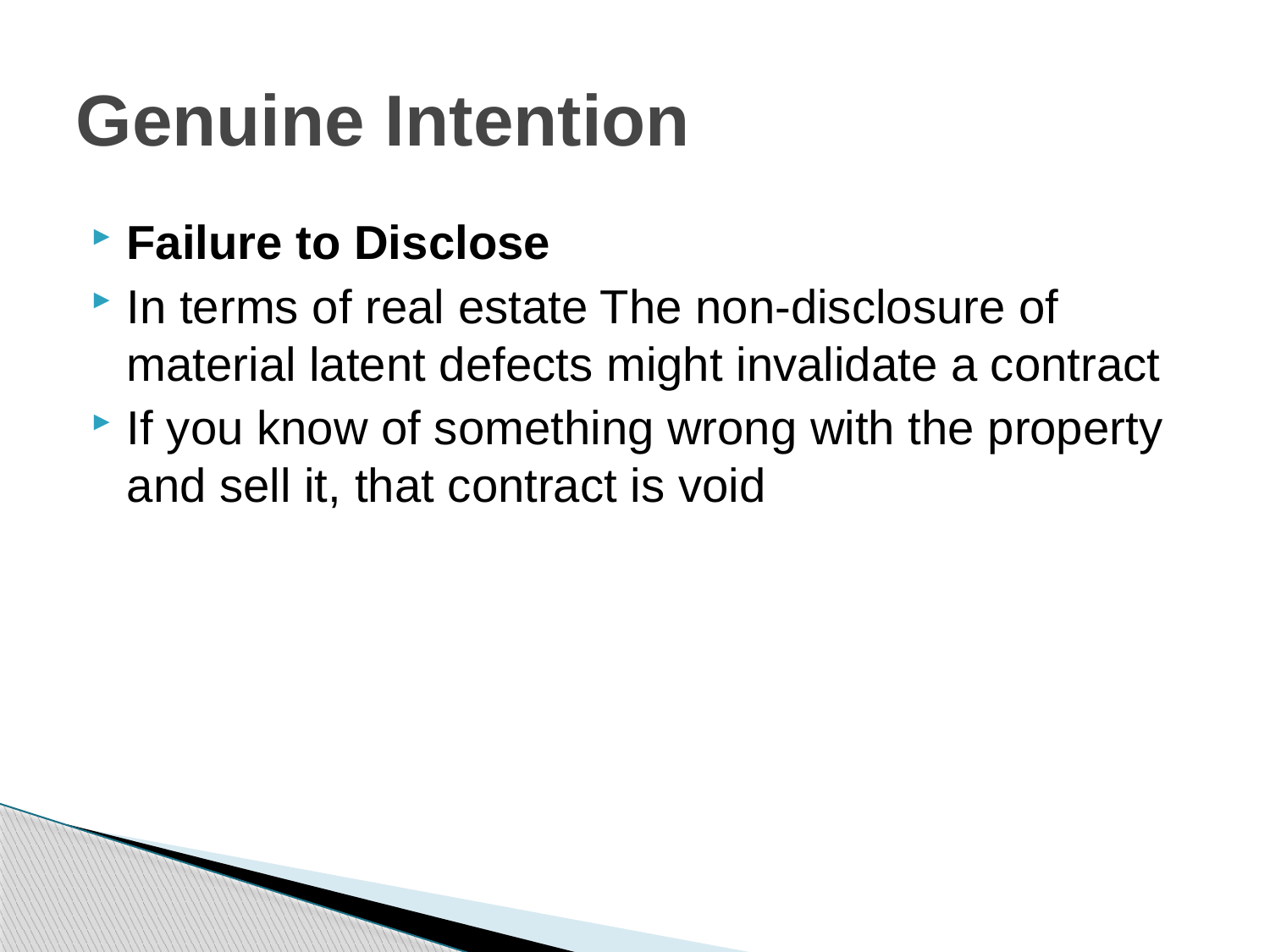

# Genuine Intention
Failure to Disclose
In terms of real estate The non-disclosure of material latent defects might invalidate a contract
If you know of something wrong with the property and sell it, that contract is void